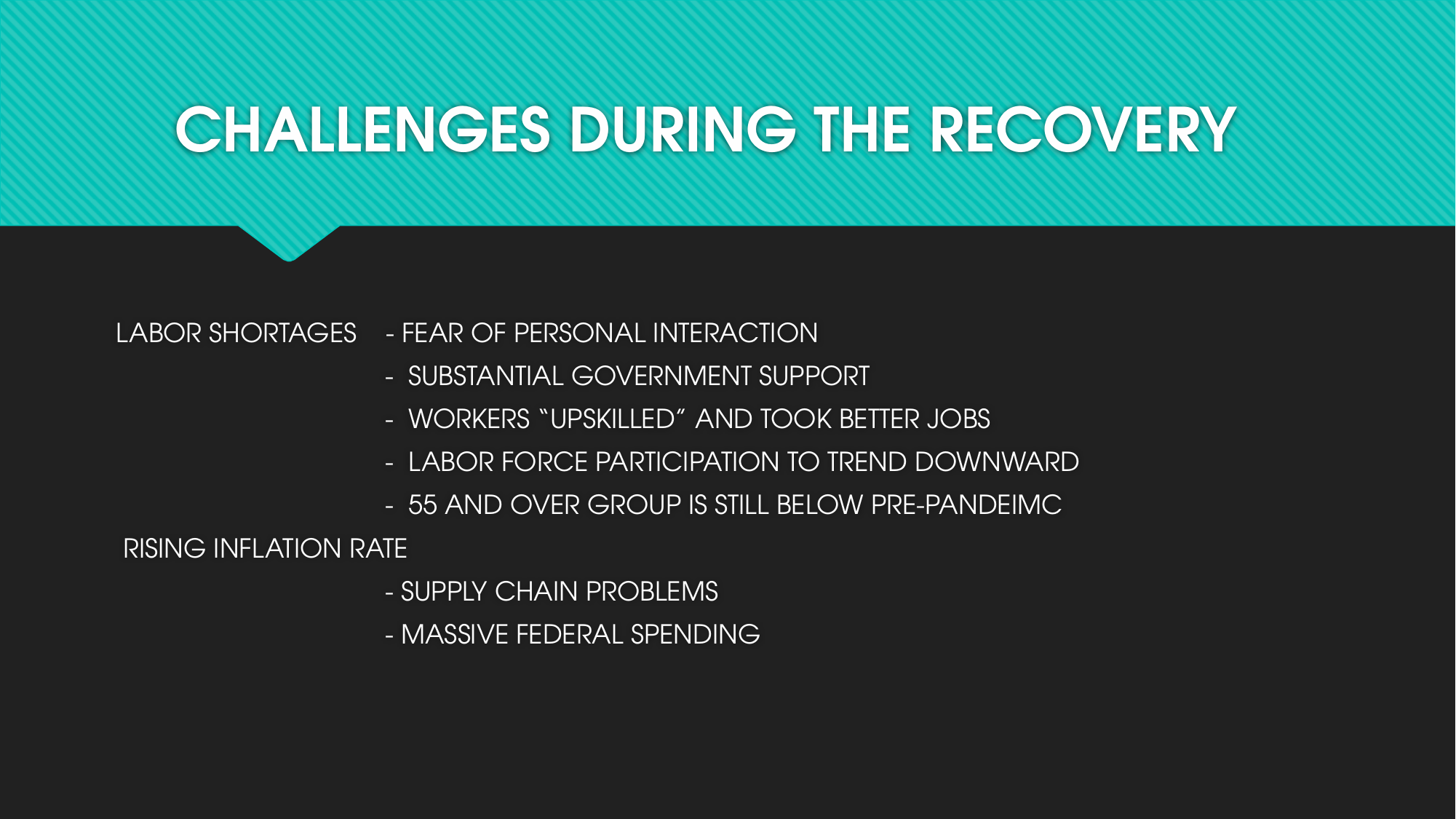

# CHALLENGES DURING THE RECOVERY

 LABOR SHORTAGES    - FEAR OF PERSONAL INTERACTION
                                      -  SUBSTANTIAL GOVERNMENT SUPPORT
                                      -  WORKERS “UPSKILLED” AND TOOK BETTER JOBS
                                      -  LABOR FORCE PARTICIPATION TO TREND DOWNWARD
                                      -  55 AND OVER GROUP IS STILL BELOW PRE-PANDEIMC
  RISING INFLATION RATE
                                      - SUPPLY CHAIN PROBLEMS
                                      - MASSIVE FEDERAL SPENDING